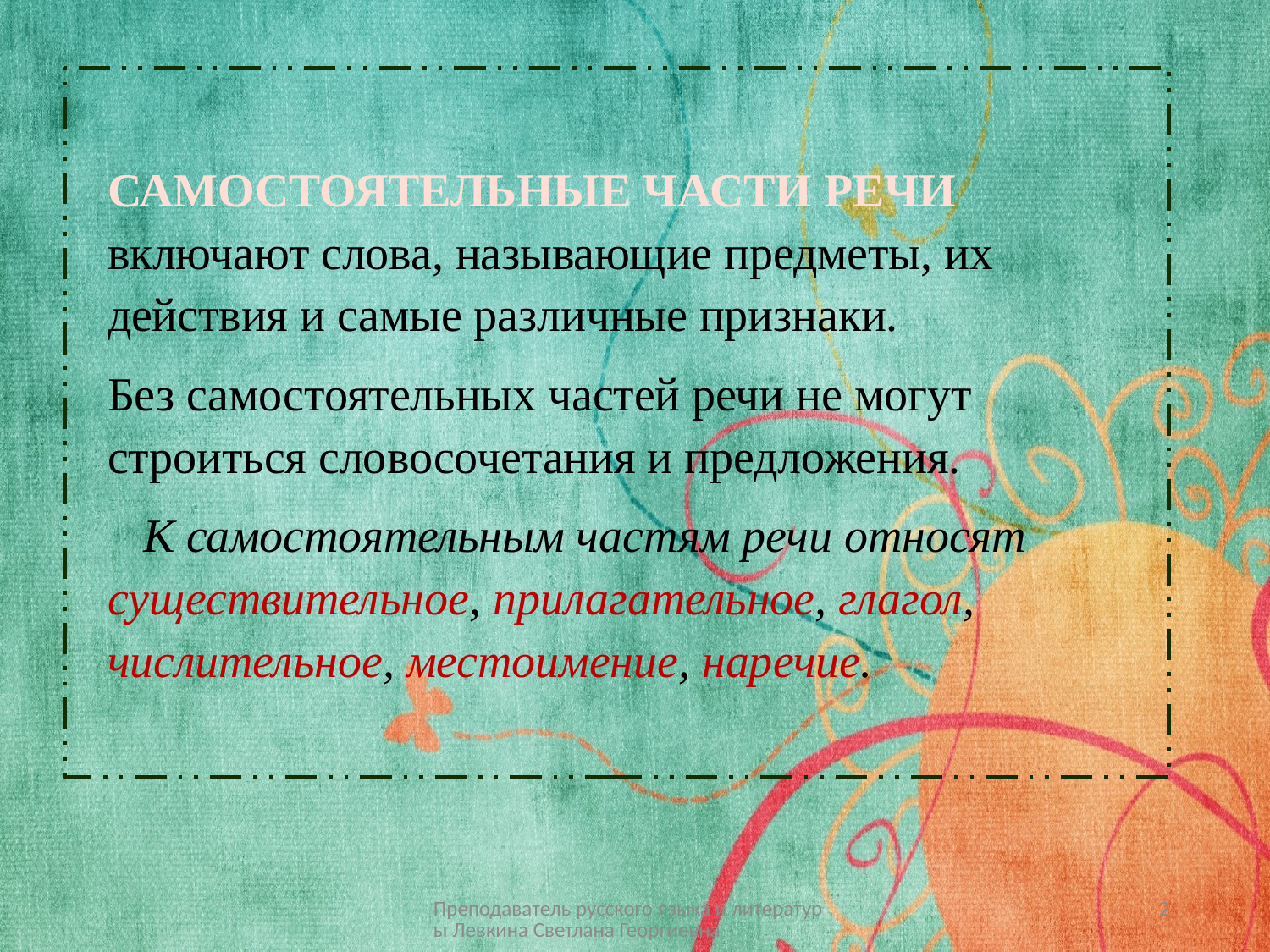

САМОСТОЯТЕЛЬНЫЕ ЧАСТИ РЕЧИ включают слова, называющие предметы, их действия и самые различные признаки.
Без самостоятельных частей речи не могут строиться словосочетания и предложения.
   К самостоятельным частям речи относят существительное, прилагательное, глагол, числительное, местоимение, наречие.

Преподаватель русского языка и литературы Левкина Светлана Георгиевна
2